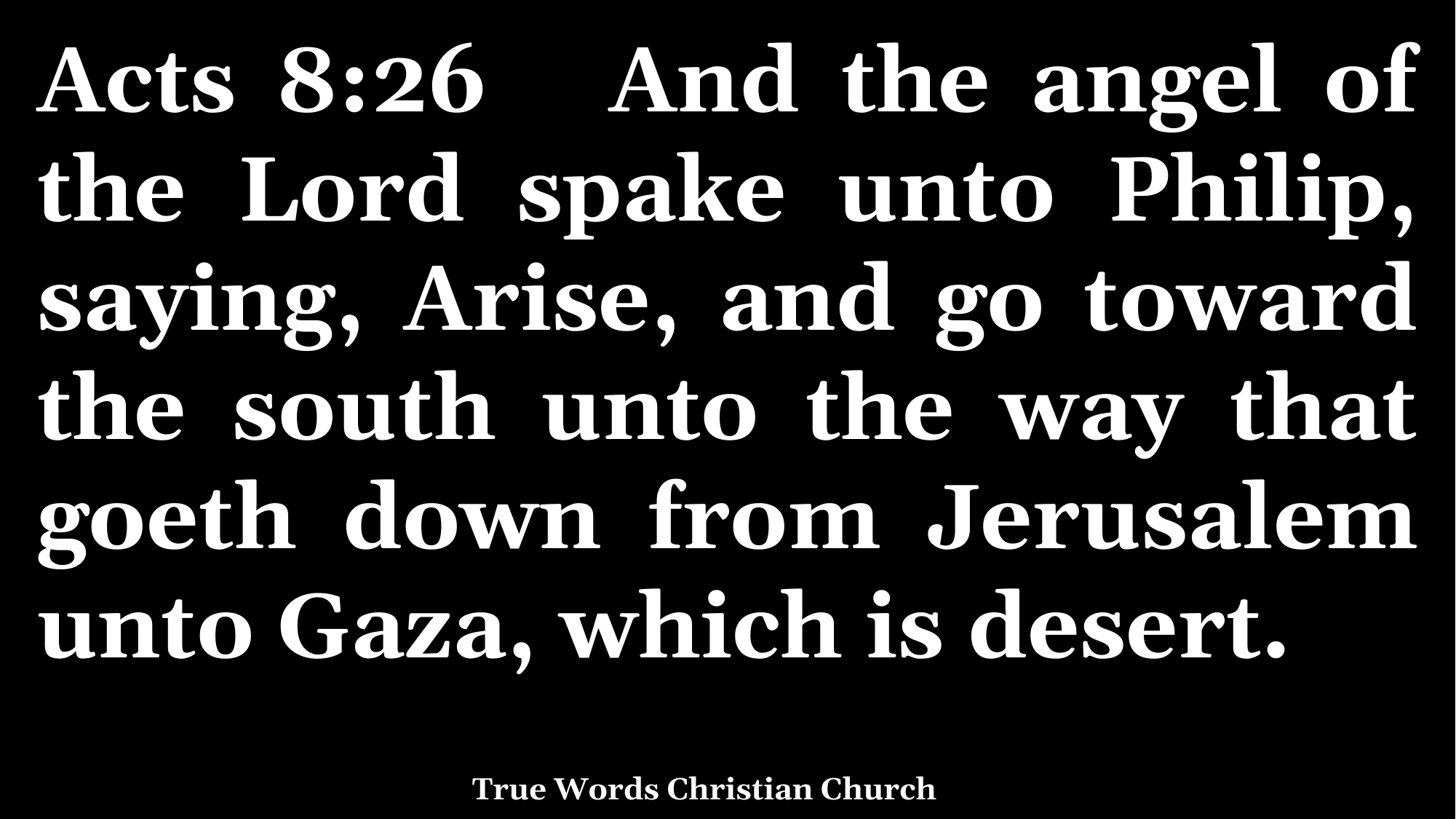

Acts 8:26   And the angel of the Lord spake unto Philip, saying, Arise, and go toward the south unto the way that goeth down from Jerusalem unto Gaza, which is desert.
True Words Christian Church